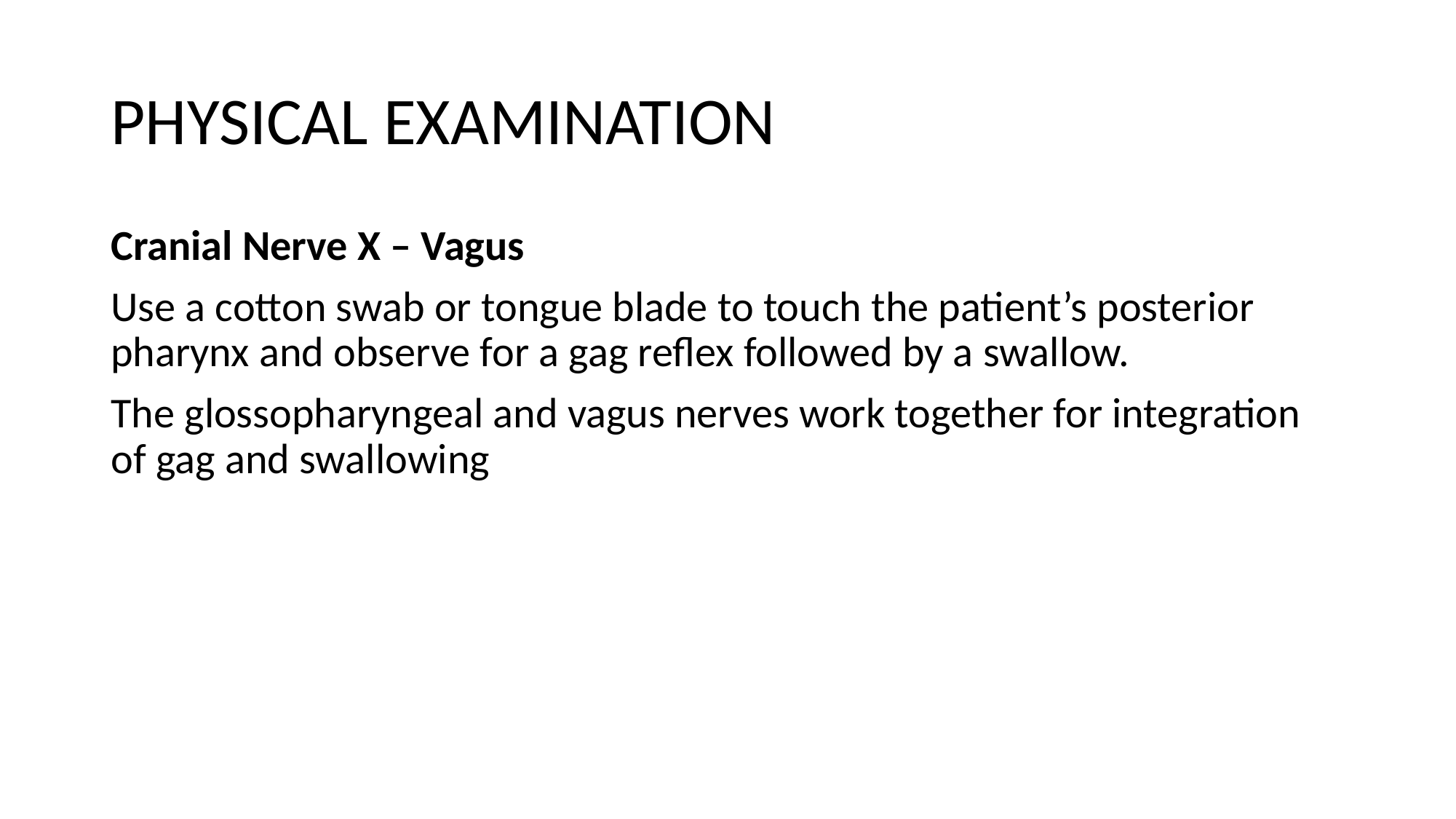

# PHYSICAL EXAMINATION
Cranial Nerve X – Vagus
Use a cotton swab or tongue blade to touch the patient’s posterior pharynx and observe for a gag reflex followed by a swallow.
The glossopharyngeal and vagus nerves work together for integration of gag and swallowing